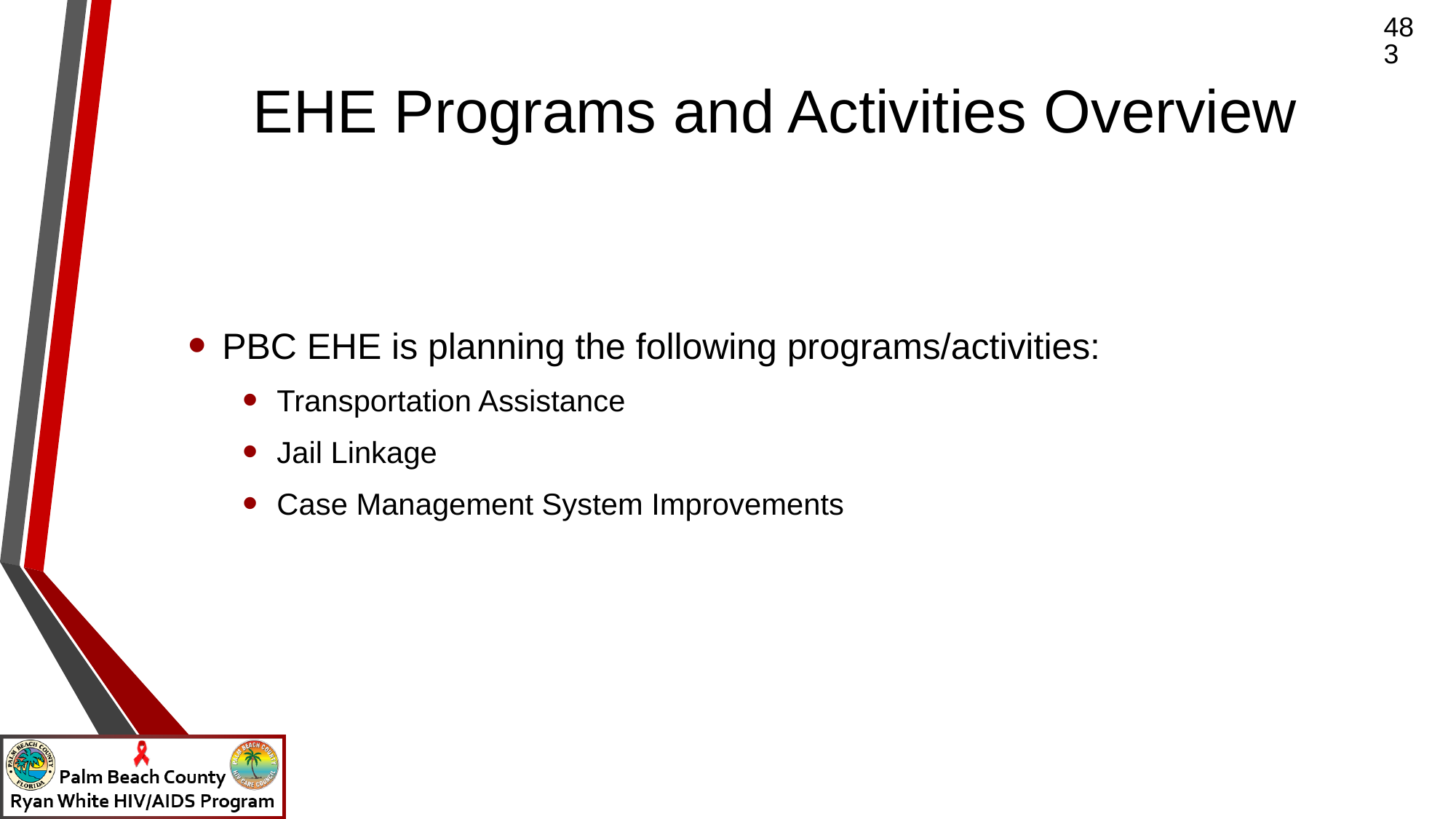

# EHE Programs and Activities Overview
483
PBC EHE is planning the following programs/activities:
Transportation Assistance
Jail Linkage
Case Management System Improvements